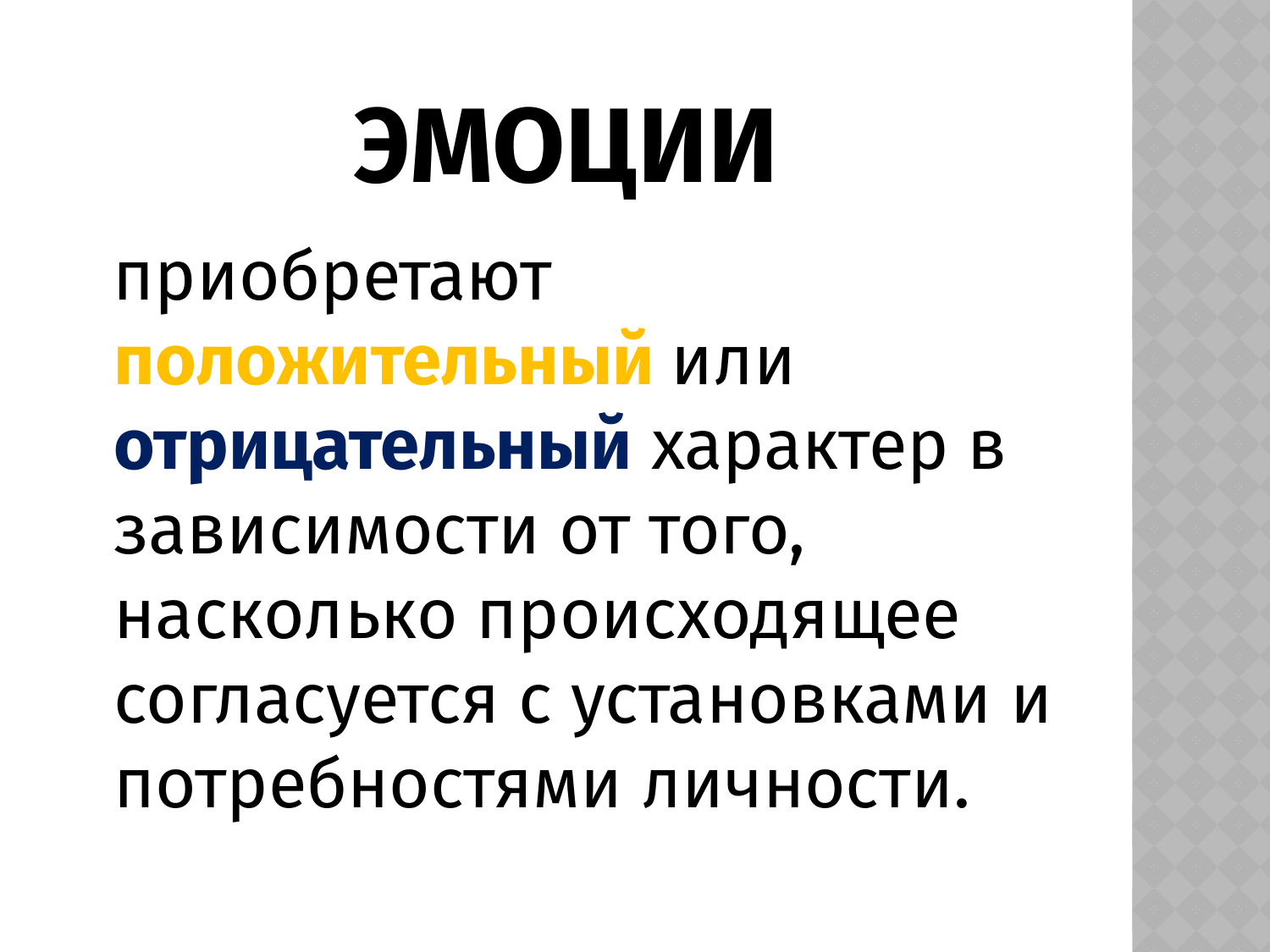

# эмоции
  приобретают положительный или отрицательный характер в зависимости от того, насколько происходящее согласуется с установками и потребностями личности.